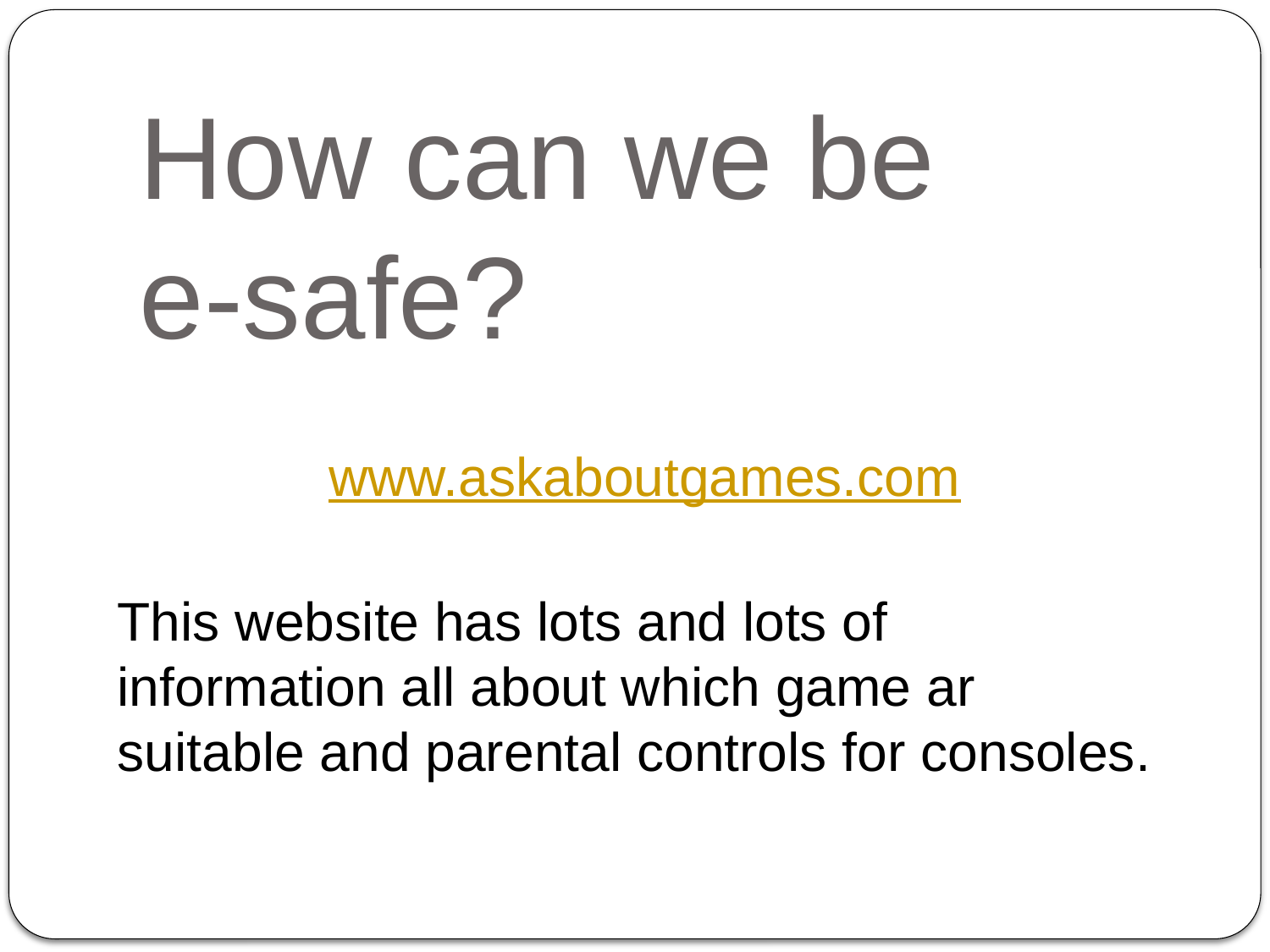

# How can we be e-safe?
www.askaboutgames.com

This website has lots and lots of information all about which game ar suitable and parental controls for consoles.